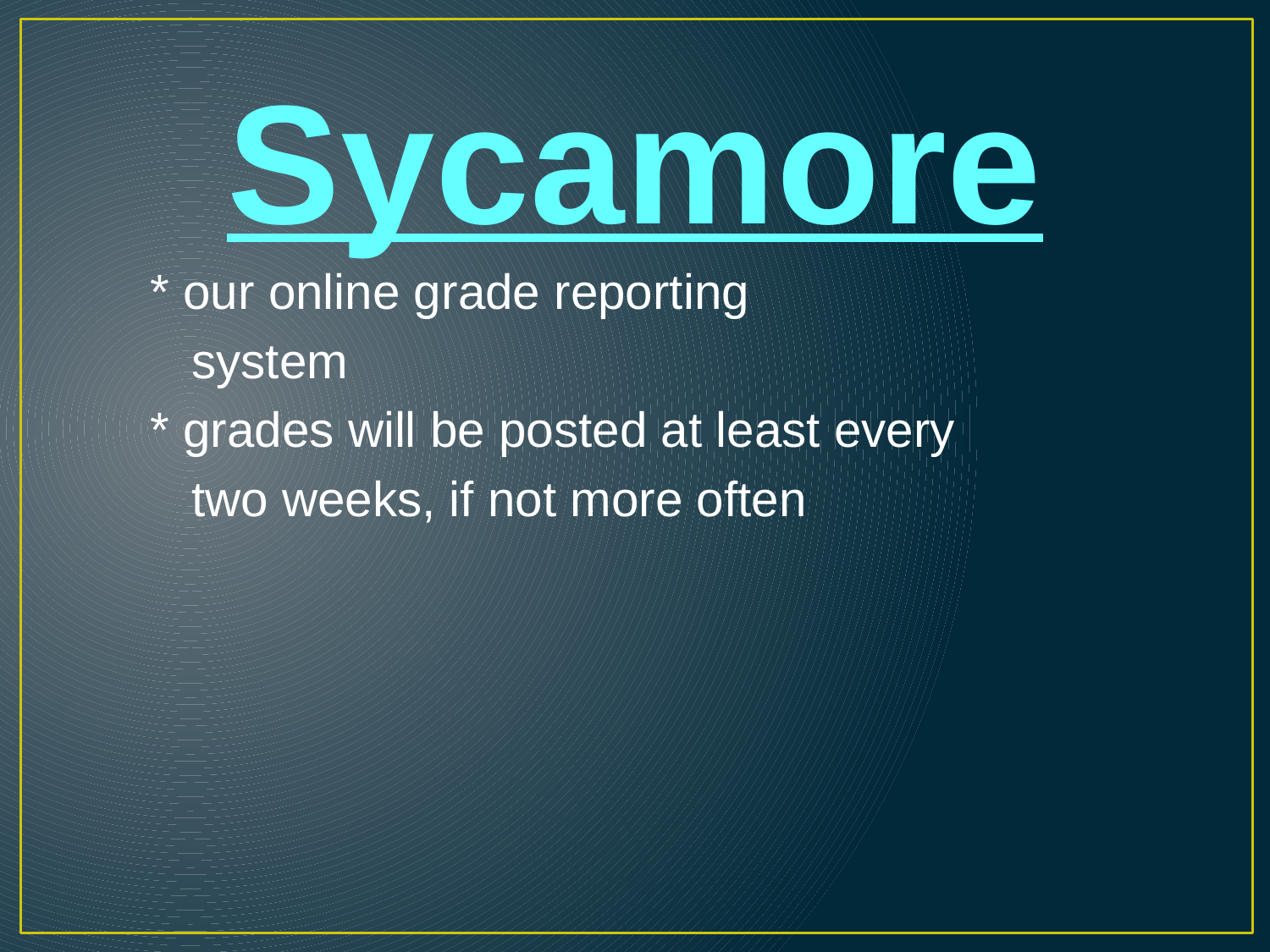

# Sycamore
* our online grade reporting
   system
* grades will be posted at least every
   two weeks, if not more often